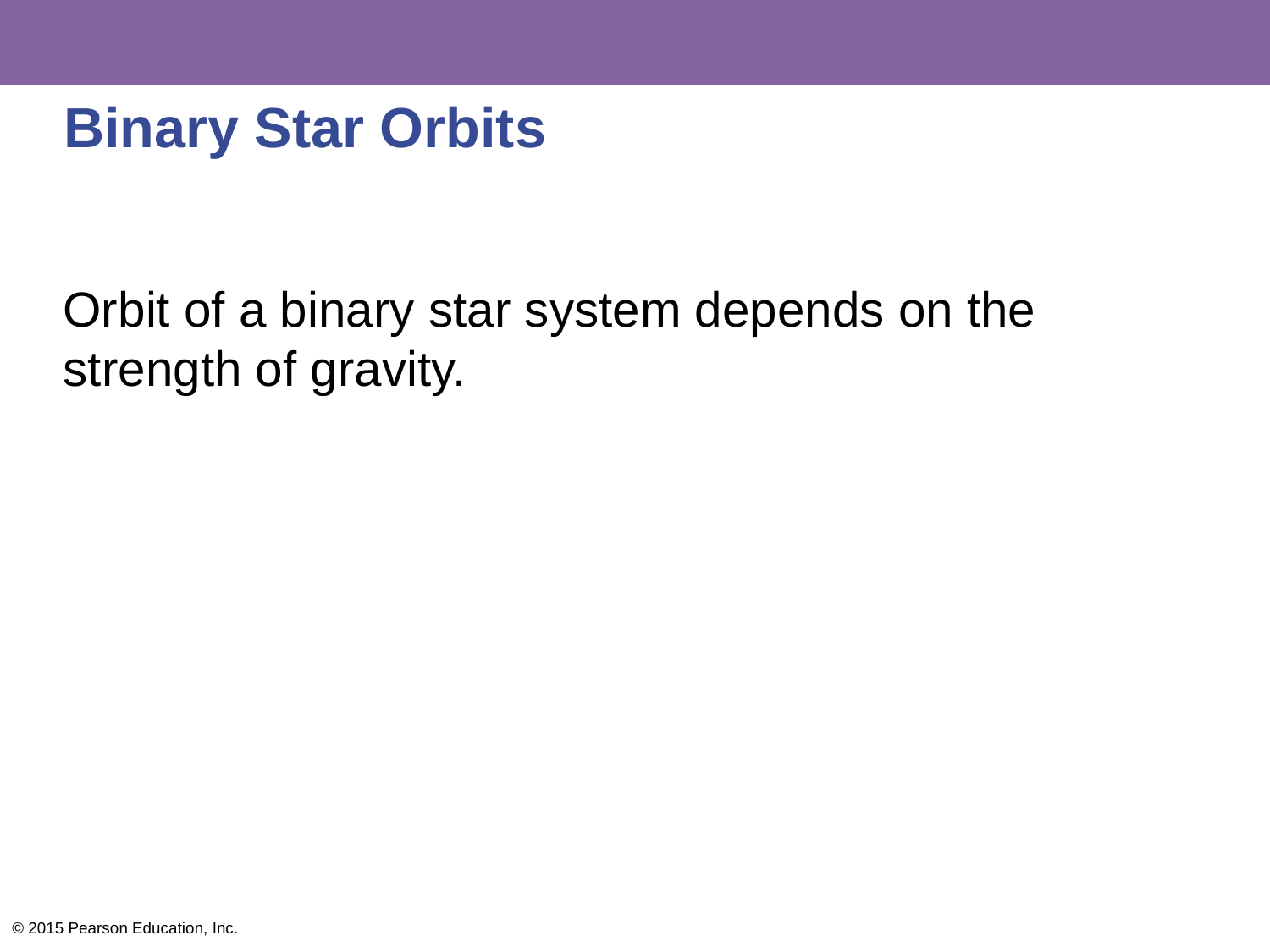

# Binary Star Orbits
Orbit of a binary star system depends on the strength of gravity.
© 2015 Pearson Education, Inc.